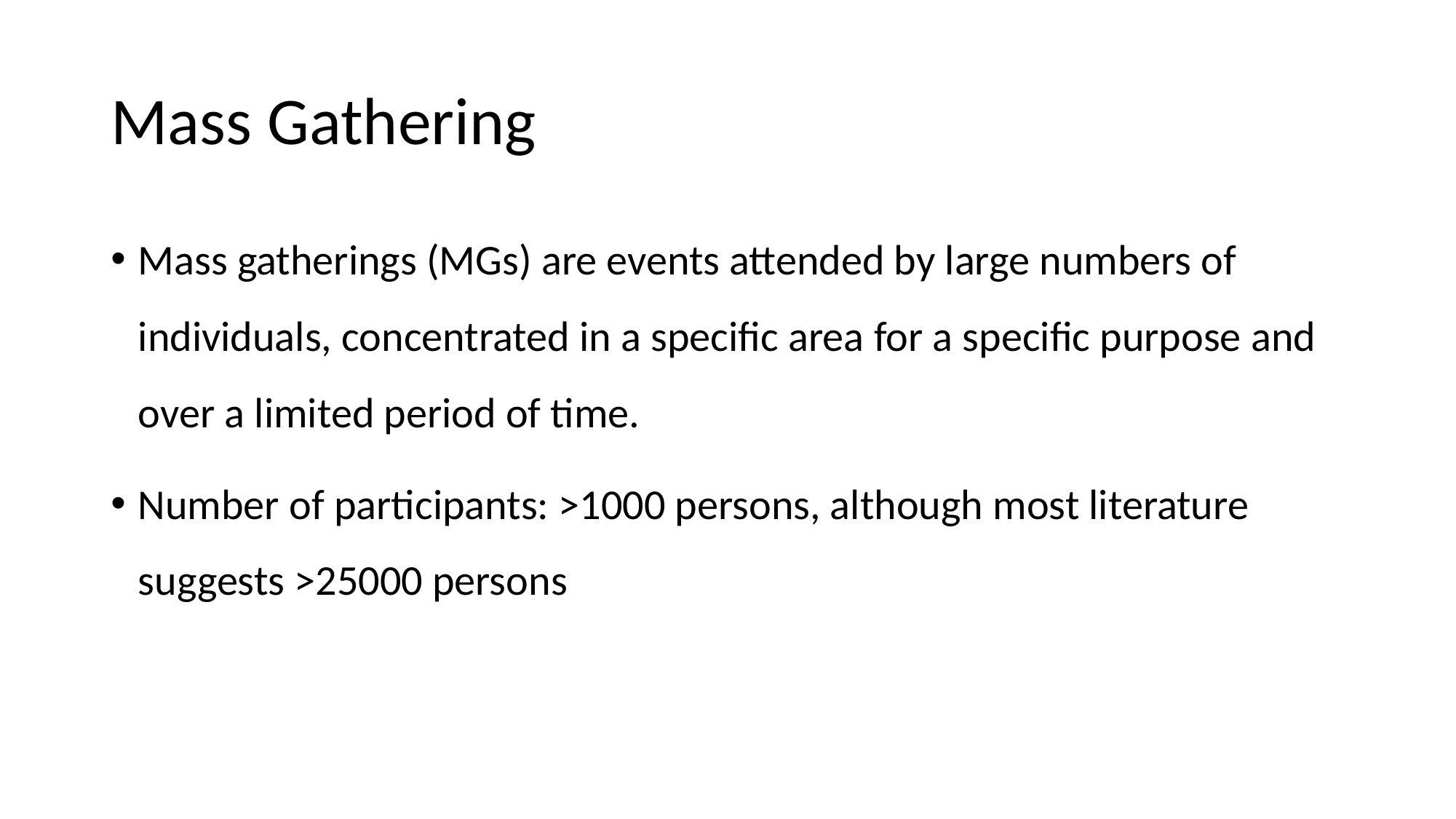

# Mass Gathering
Mass gatherings (MGs) are events attended by large numbers of individuals, concentrated in a specific area for a specific purpose and over a limited period of time.
Number of participants: >1000 persons, although most literature suggests >25000 persons